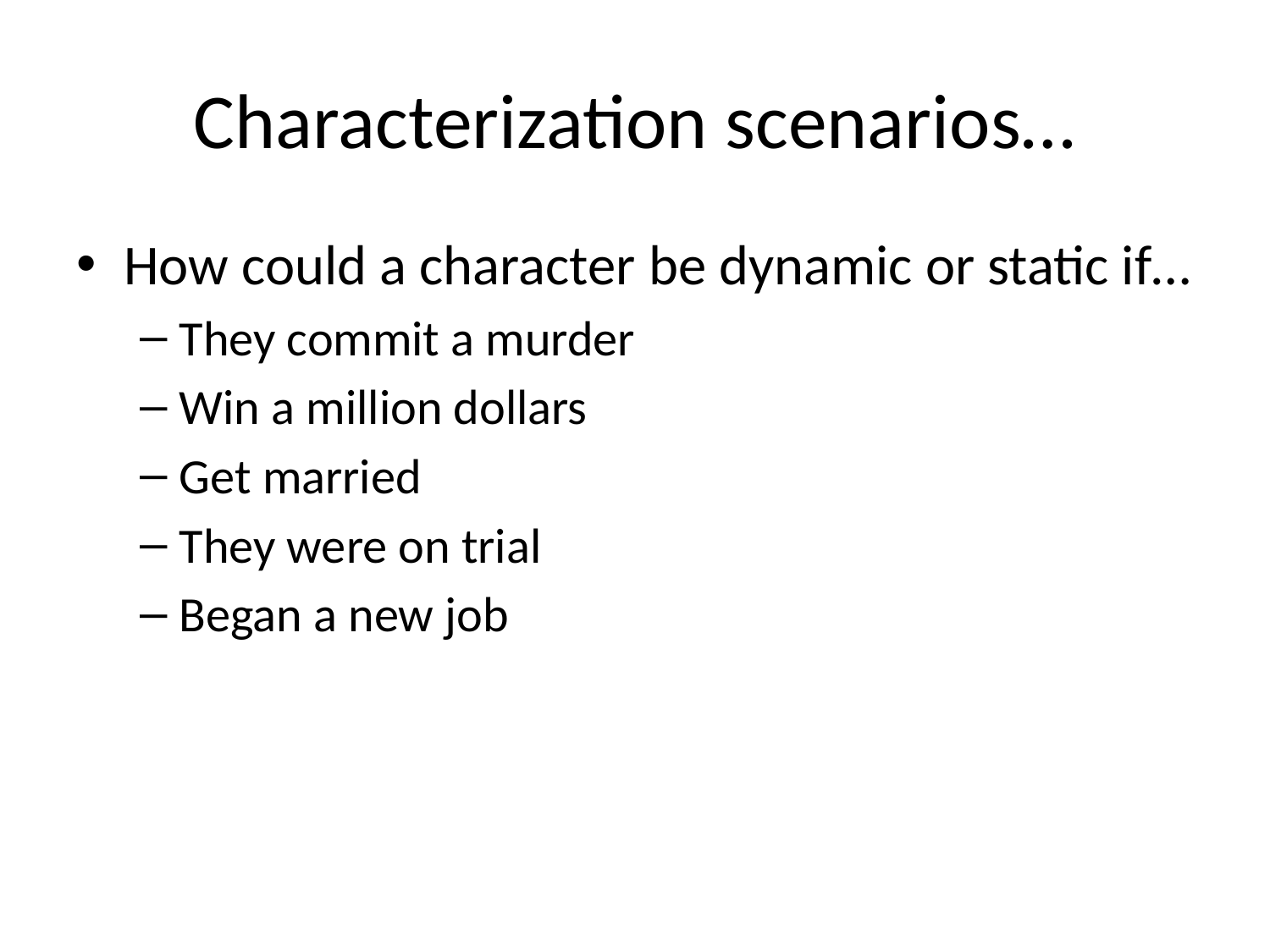

# Characterization scenarios…
How could a character be dynamic or static if…
They commit a murder
Win a million dollars
Get married
They were on trial
Began a new job